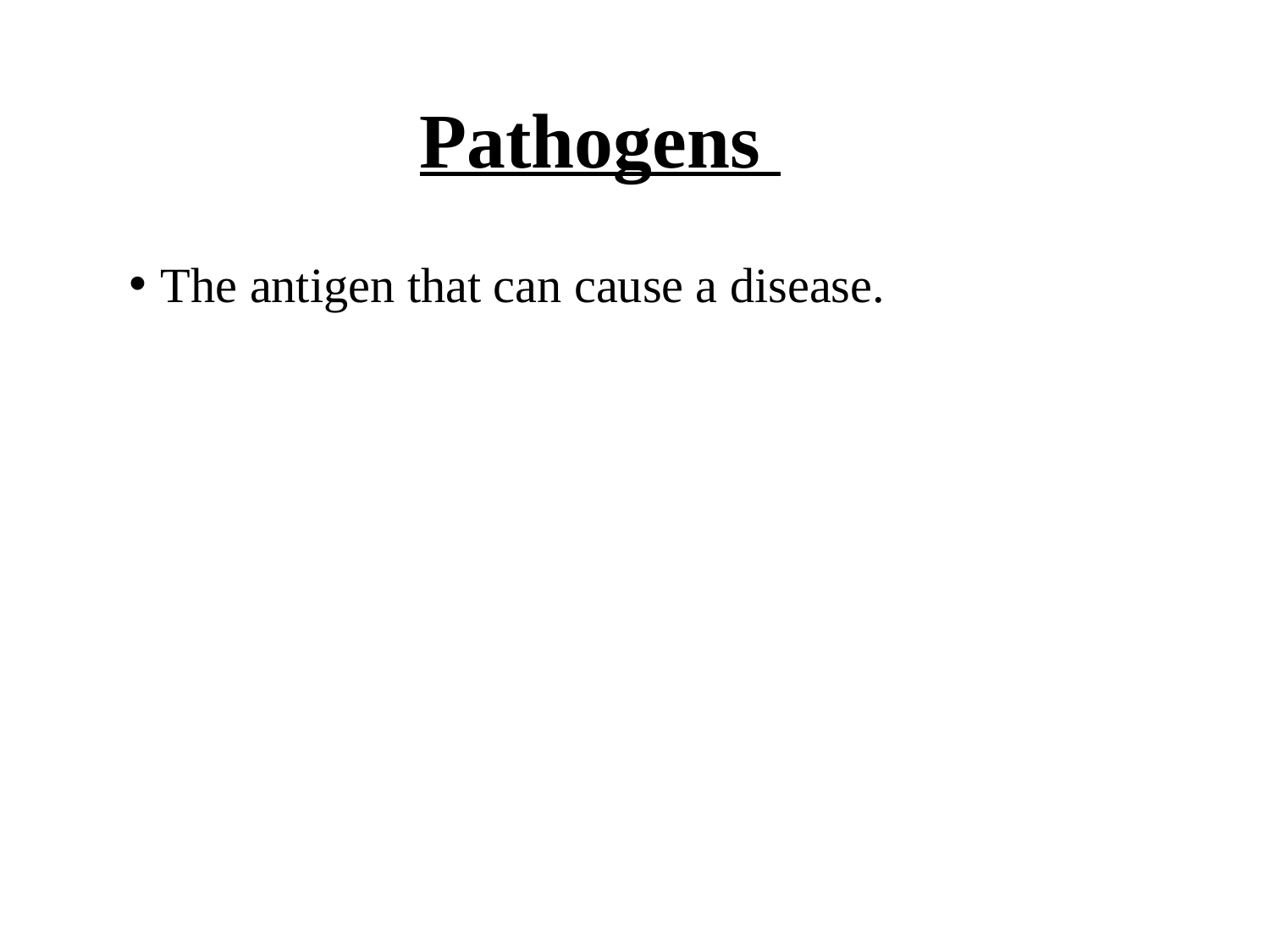

# Pathogens
The antigen that can cause a disease.